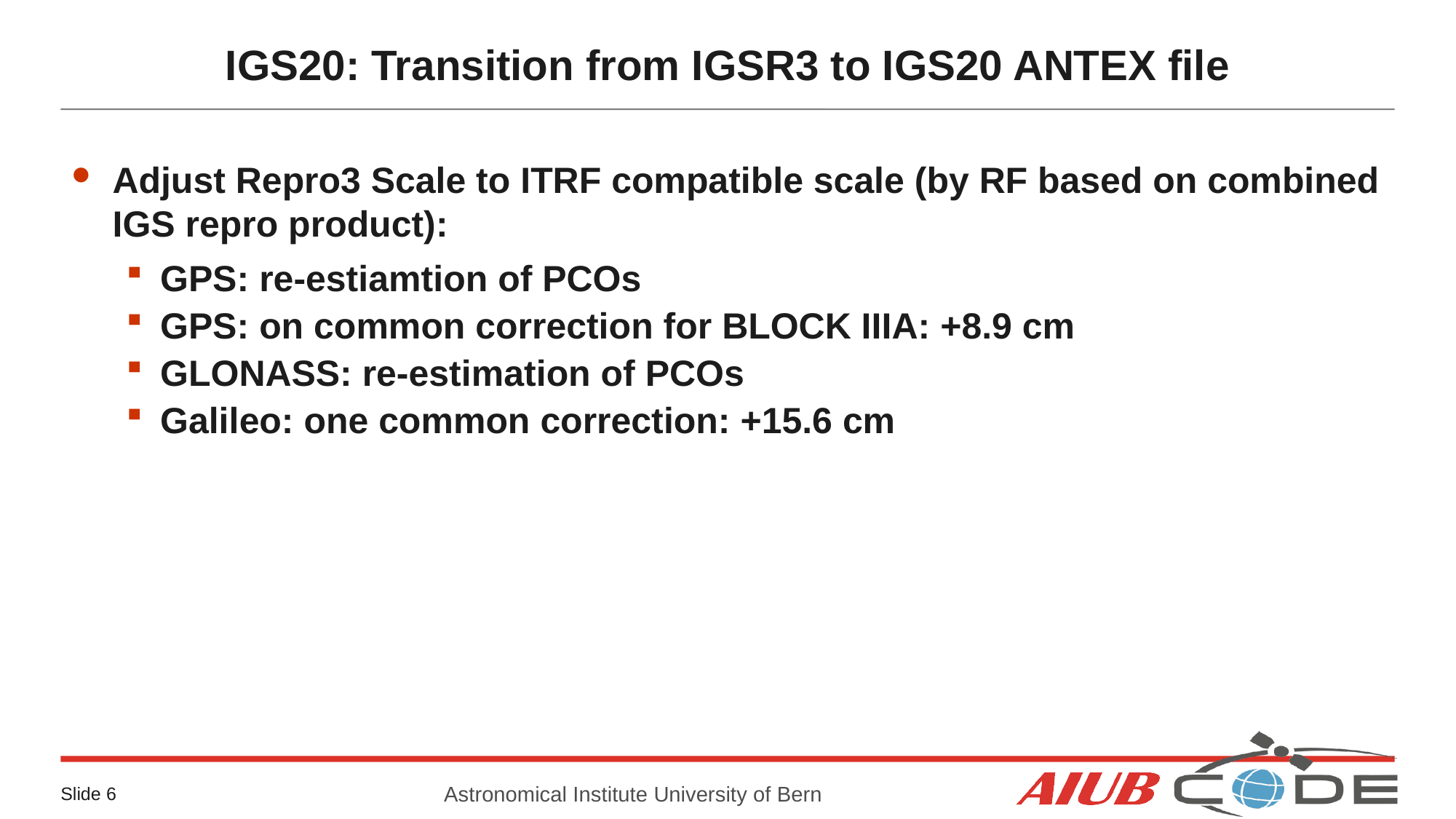

# IGS20: Transition from IGSR3 to IGS20 ANTEX file
Adjust Repro3 Scale to ITRF compatible scale (by RF based on combined IGS repro product):
GPS: re-estiamtion of PCOs
GPS: on common correction for BLOCK IIIA: +8.9 cm
GLONASS: re-estimation of PCOs
Galileo: one common correction: +15.6 cm